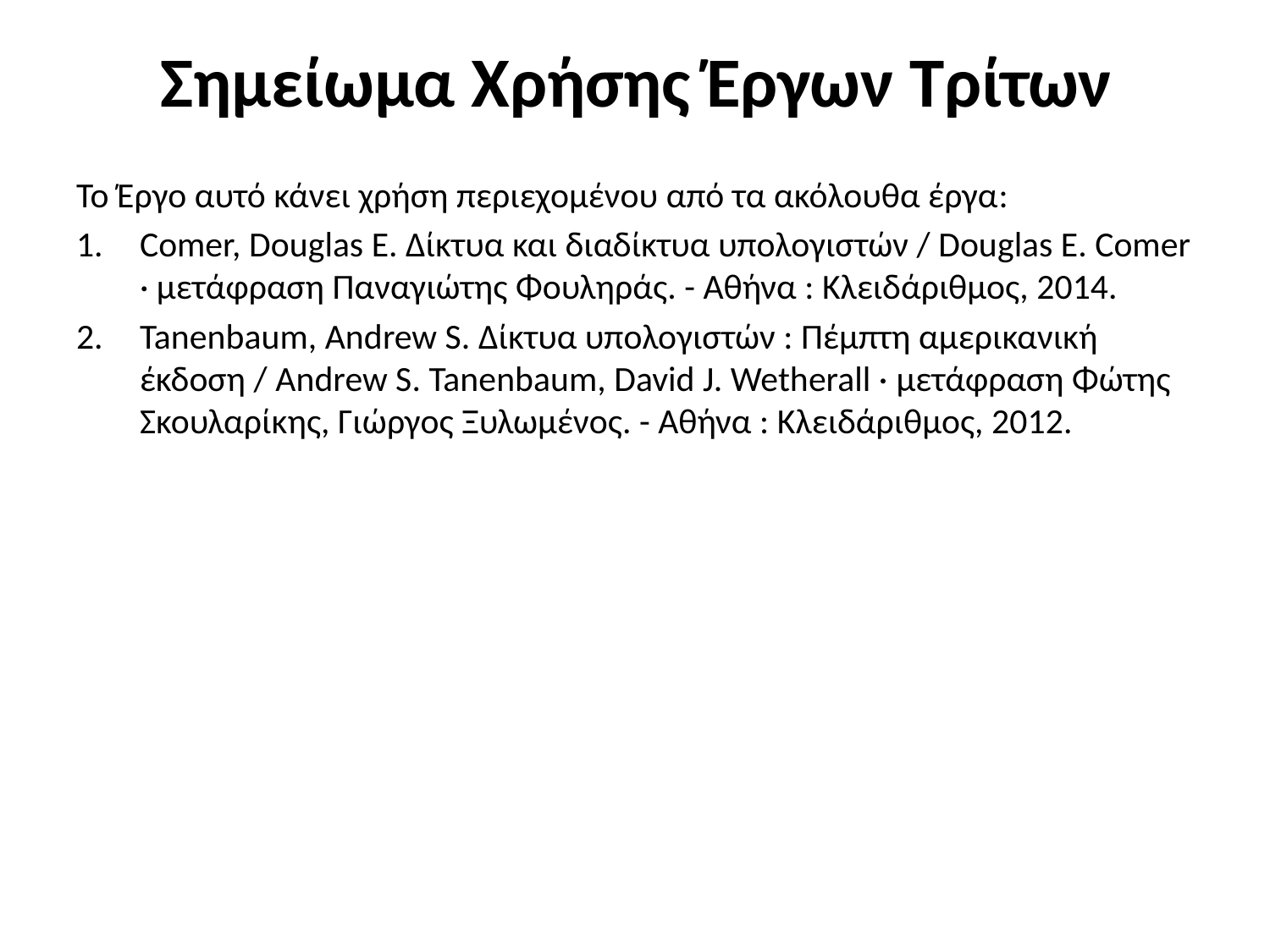

# Σημείωμα Χρήσης Έργων Τρίτων
Το Έργο αυτό κάνει χρήση περιεχομένου από τα ακόλουθα έργα:
Comer, Douglas E. Δίκτυα και διαδίκτυα υπολογιστών / Douglas E. Comer · μετάφραση Παναγιώτης Φουληράς. - Αθήνα : Κλειδάριθμος, 2014.
Tanenbaum, Andrew S. Δίκτυα υπολογιστών : Πέμπτη αμερικανική έκδοση / Andrew S. Tanenbaum, David J. Wetherall · μετάφραση Φώτης Σκουλαρίκης, Γιώργος Ξυλωμένος. - Αθήνα : Κλειδάριθμος, 2012.